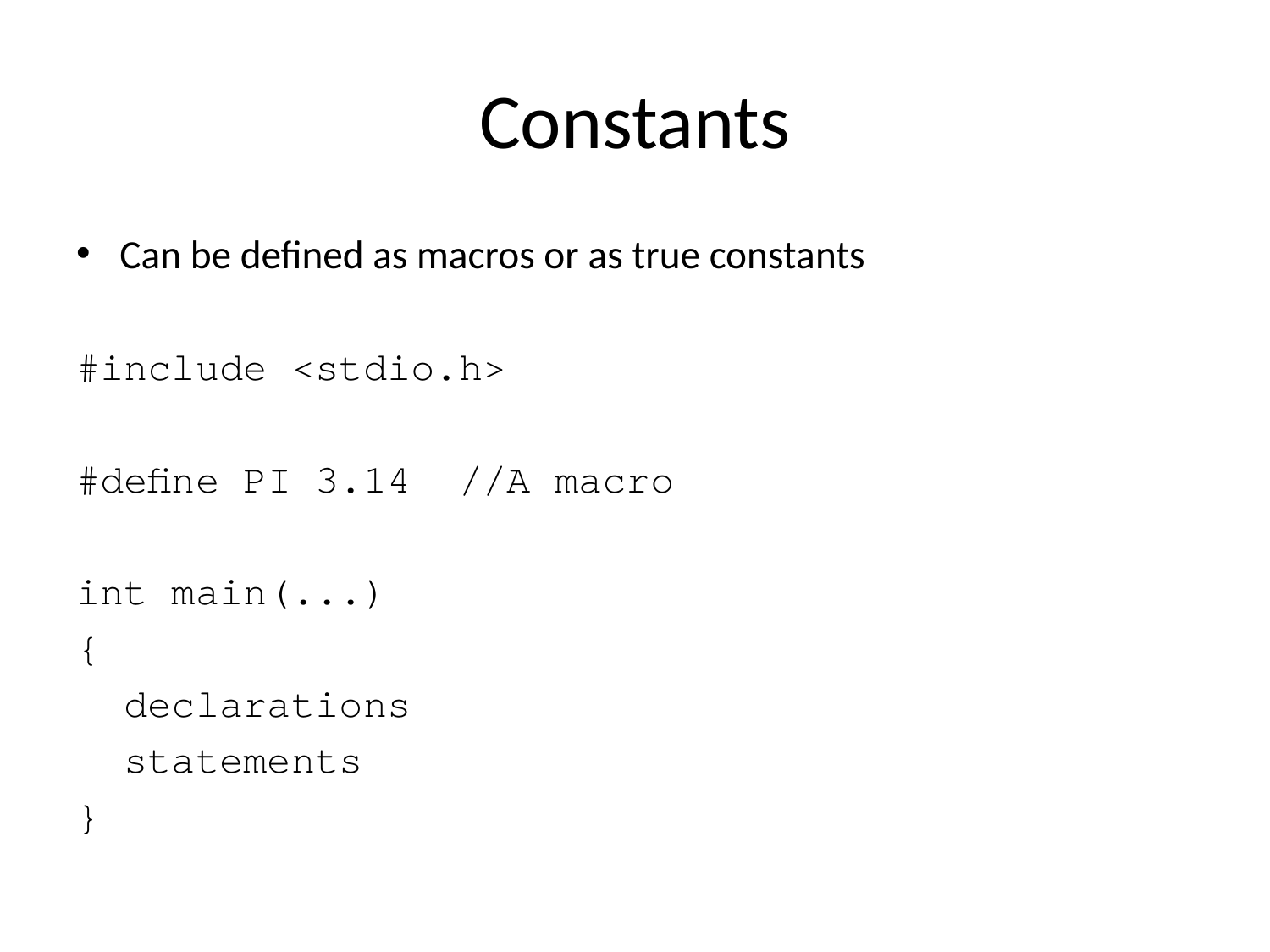

# Constants
Can be defined as macros or as true constants

#include <stdio.h>

#define PI 3.14  //A macro

int main(...)
{
  declarations
  statements
}